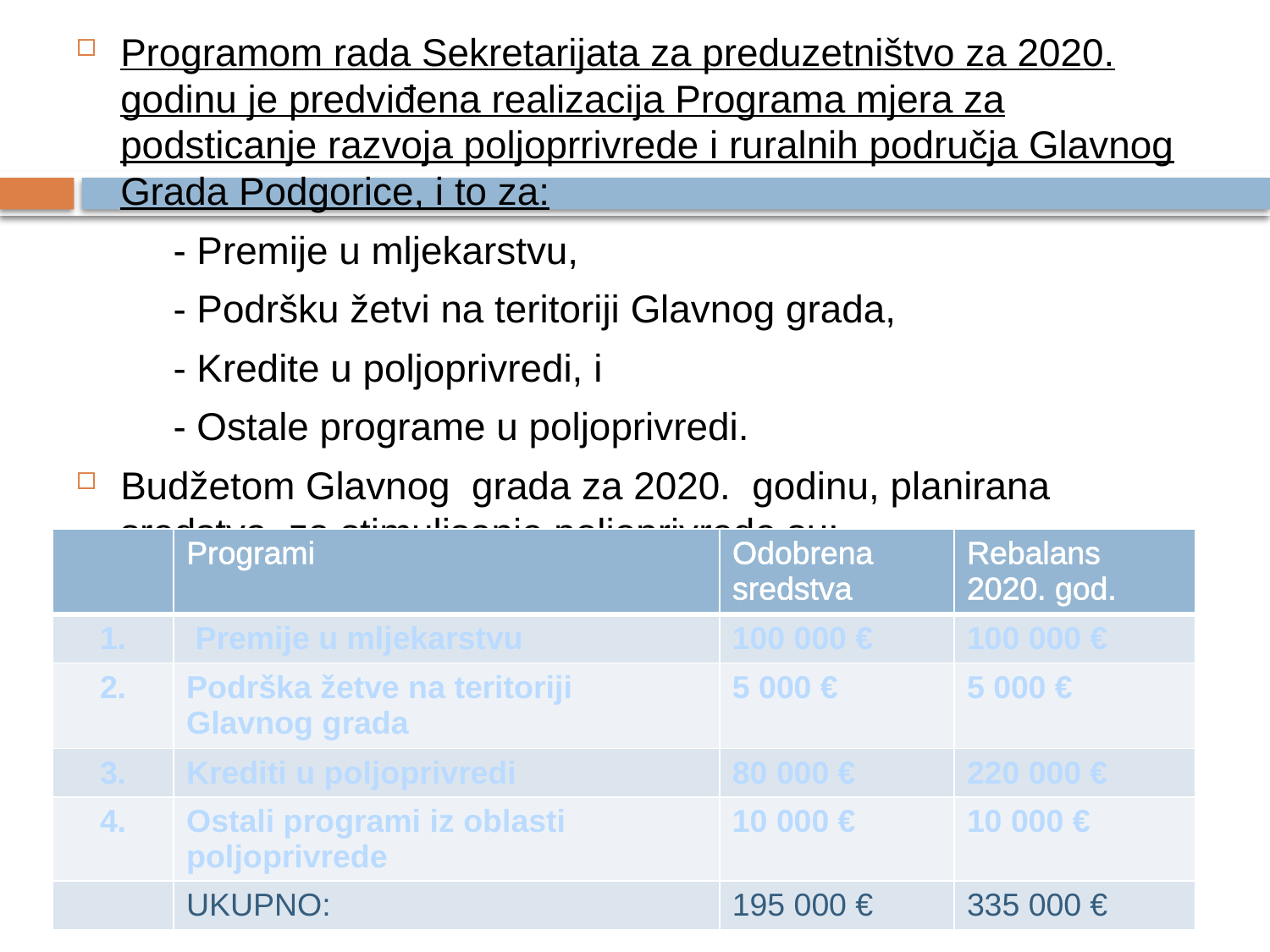

Programom rada Sekretarijata za preduzetništvo za 2020. godinu je predviđena realizacija Programa mjera za podsticanje razvoja poljoprrivrede i ruralnih područja Glavnog Grada Podgorice, i to za:
         - Premije u mljekarstvu,
         - Podršku žetvi na teritoriji Glavnog grada,
         - Kredite u poljoprivredi, i
         - Ostale programe u poljoprivredi.
Budžetom Glavnog  grada za 2020.  godinu, planirana  sredstva  za stimulisanje poljoprivrede su:

|  | Programi | Odobrena sredstva | Rebalans 2020. god. |
| --- | --- | --- | --- |
| 1. | Premije u mljekarstvu | 100 000 € | 100 000 € |
| 2. | Podrška žetve na teritoriji Glavnog grada | 5 000 € | 5 000 € |
| 3. | Krediti u poljoprivredi | 80 000 € | 220 000 € |
| 4. | Ostali programi iz oblasti poljoprivrede | 10 000 € | 10 000 € |
|  | UKUPNO: | 195 000 € | 335 000 € |